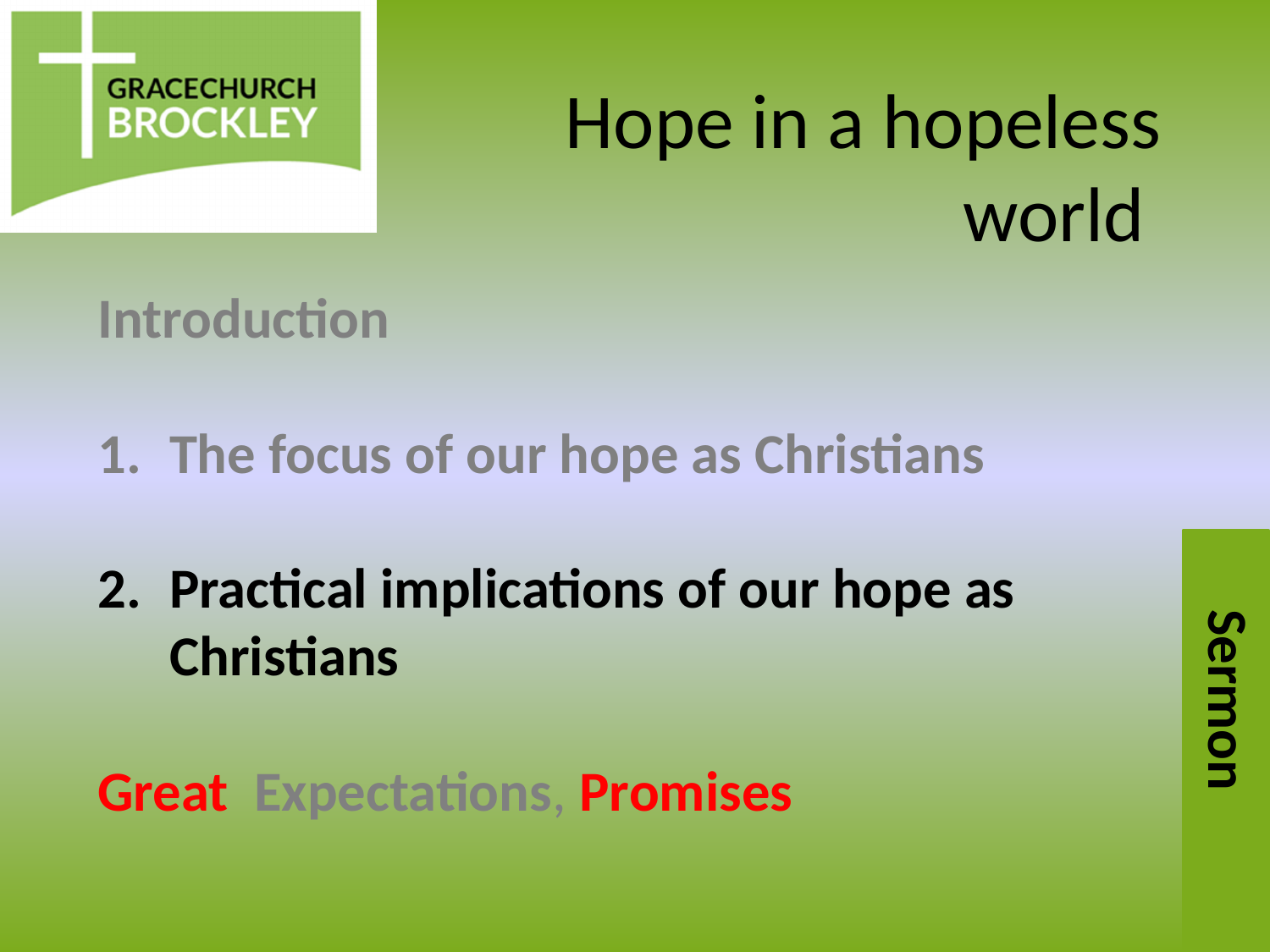

# Hope in a hopeless world
Introduction

The focus of our hope as Christians

Practical implications of our hope as Christians

Great  Expectations, Promises
Sermon